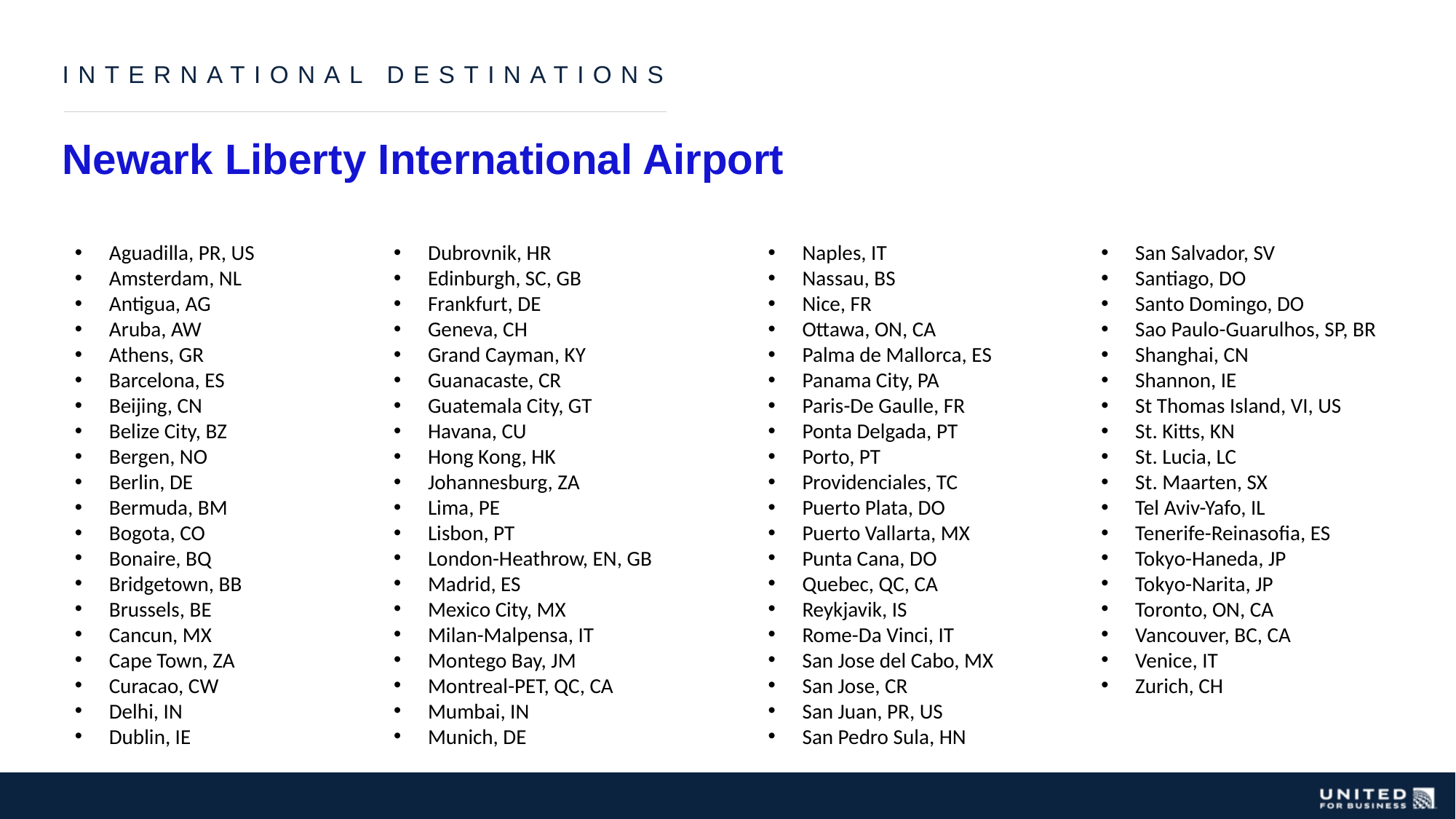

INTERNATIONAL DESTINATIONS
Newark Liberty International Airport
Aguadilla, PR, US
Amsterdam, NL
Antigua, AG
Aruba, AW
Athens, GR
Barcelona, ES
Beijing, CN
Belize City, BZ
Bergen, NO
Berlin, DE
Bermuda, BM
Bogota, CO
Bonaire, BQ
Bridgetown, BB
Brussels, BE
Cancun, MX
Cape Town, ZA
Curacao, CW
Delhi, IN
Dublin, IE

Dubrovnik, HR
Edinburgh, SC, GB
Frankfurt, DE
Geneva, CH
Grand Cayman, KY
Guanacaste, CR
Guatemala City, GT
Havana, CU
Hong Kong, HK
Johannesburg, ZA
Lima, PE
Lisbon, PT
London-Heathrow, EN, GB
Madrid, ES
Mexico City, MX
Milan-Malpensa, IT
Montego Bay, JM
Montreal-PET, QC, CA
Mumbai, IN
Munich, DE

Naples, IT
Nassau, BS
Nice, FR
Ottawa, ON, CA
Palma de Mallorca, ES
Panama City, PA
Paris-De Gaulle, FR
Ponta Delgada, PT
Porto, PT
Providenciales, TC
Puerto Plata, DO
Puerto Vallarta, MX
Punta Cana, DO
Quebec, QC, CA
Reykjavik, IS
Rome-Da Vinci, IT
San Jose del Cabo, MX
San Jose, CR
San Juan, PR, US
San Pedro Sula, HN

San Salvador, SV
Santiago, DO
Santo Domingo, DO
Sao Paulo-Guarulhos, SP, BR
Shanghai, CN
Shannon, IE
St Thomas Island, VI, US
St. Kitts, KN
St. Lucia, LC
St. Maarten, SX
Tel Aviv-Yafo, IL
Tenerife-Reinasofia, ES
Tokyo-Haneda, JP
Tokyo-Narita, JP
Toronto, ON, CA
Vancouver, BC, CA
Venice, IT
Zurich, CH